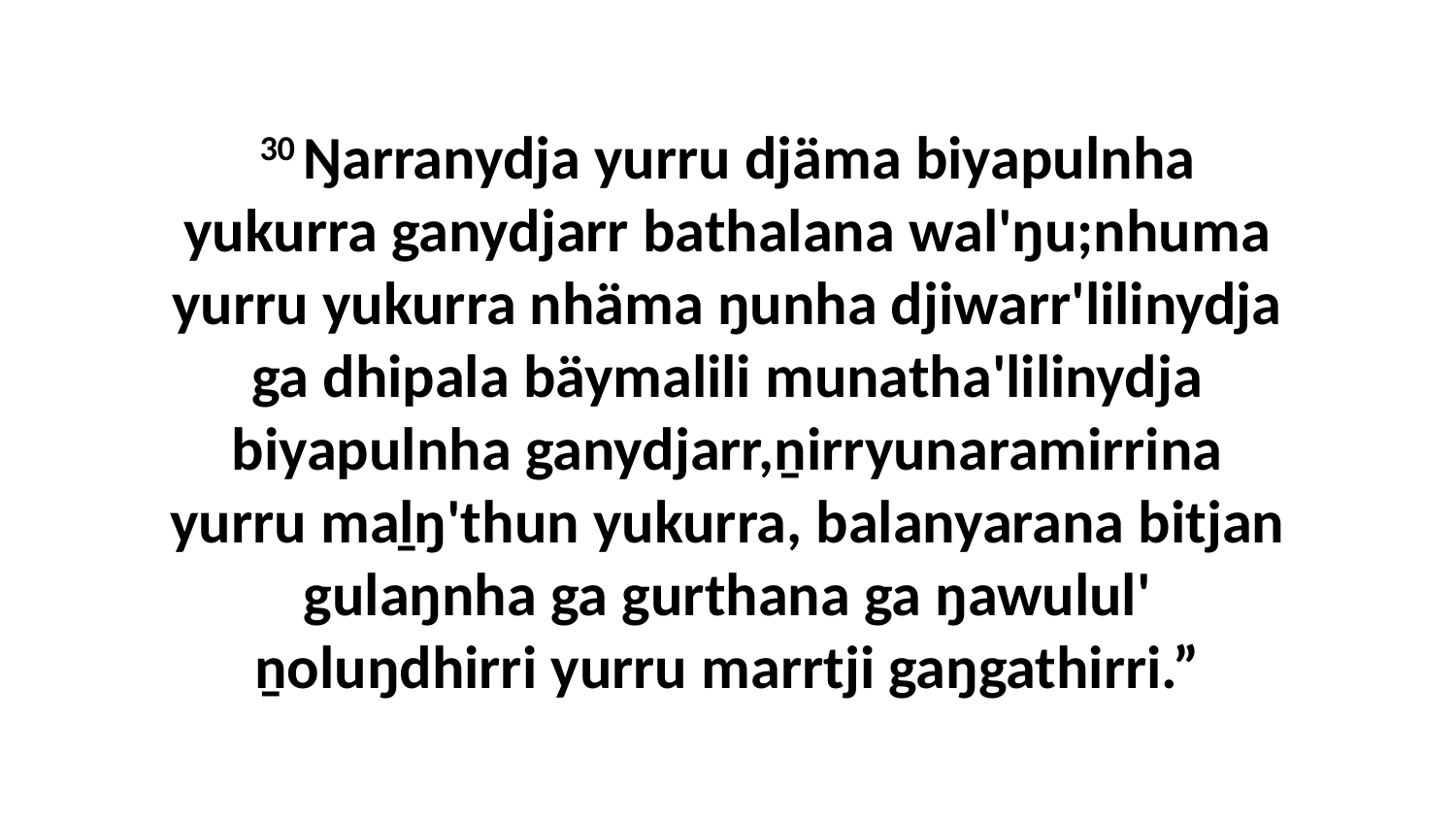

30 Ŋarranydja yurru djäma biyapulnha yukurra ganydjarr bathalana wal'ŋu;nhuma yurru yukurra nhäma ŋunha djiwarr'lilinydja ga dhipala bäymalili munatha'lilinydja biyapulnha ganydjarr,ṉirryunaramirrina yurru maḻŋ'thun yukurra, balanyarana bitjan gulaŋnha ga gurthana ga ŋawulul' ṉoluŋdhirri yurru marrtji gaŋgathirri.”